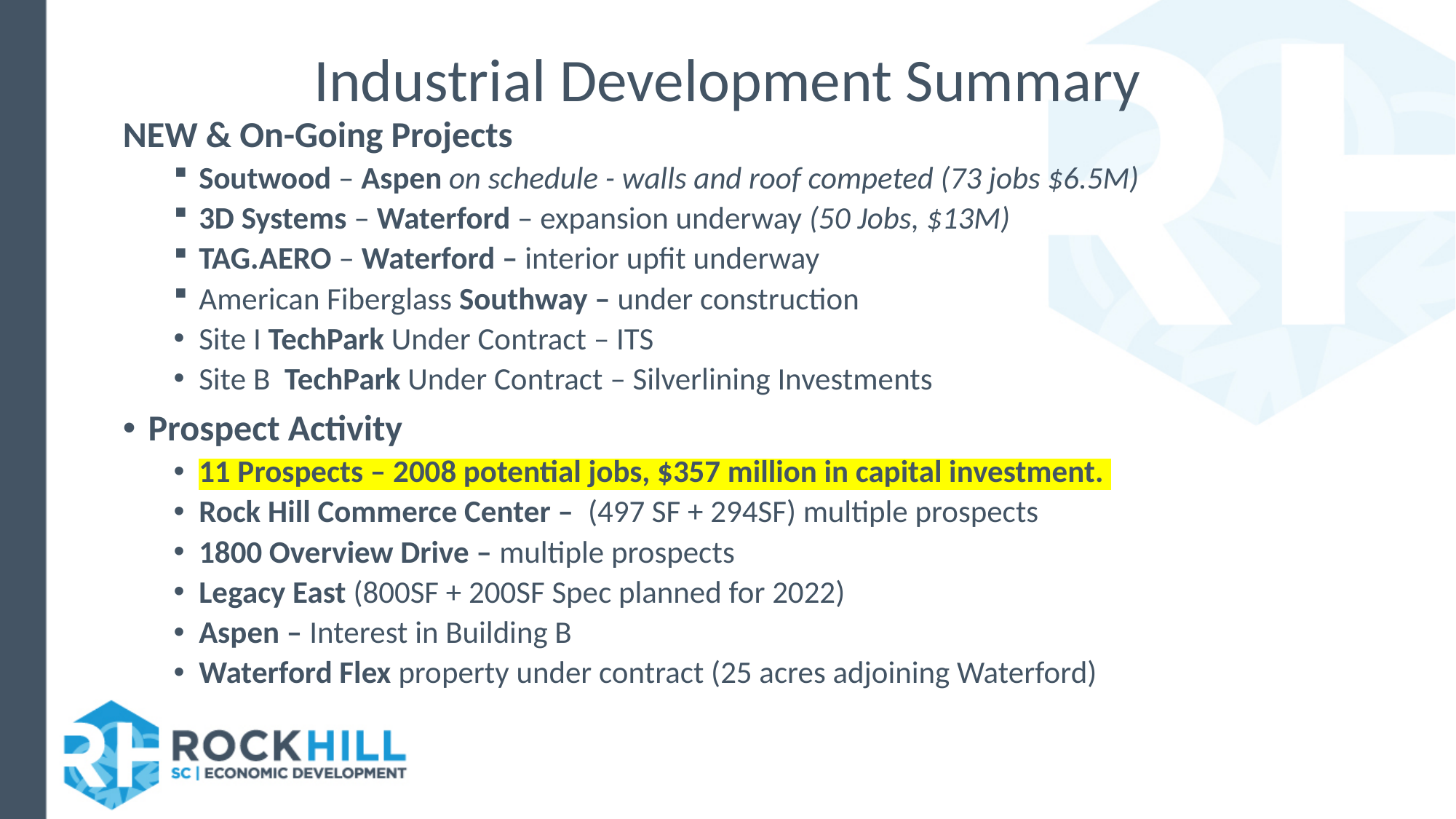

# Industrial Development Summary
NEW & On-Going Projects
Soutwood – Aspen on schedule - walls and roof competed (73 jobs $6.5M)
3D Systems – Waterford – expansion underway (50 Jobs, $13M)
TAG.AERO – Waterford – interior upfit underway
American Fiberglass Southway – under construction
Site I TechPark Under Contract – ITS
Site B  TechPark Under Contract – Silverlining Investments
Prospect Activity
11 Prospects – 2008 potential jobs, $357 million in capital investment.
Rock Hill Commerce Center –  (497 SF + 294SF) multiple prospects
1800 Overview Drive – multiple prospects
Legacy East (800SF + 200SF Spec planned for 2022)
Aspen – Interest in Building B
Waterford Flex property under contract (25 acres adjoining Waterford)